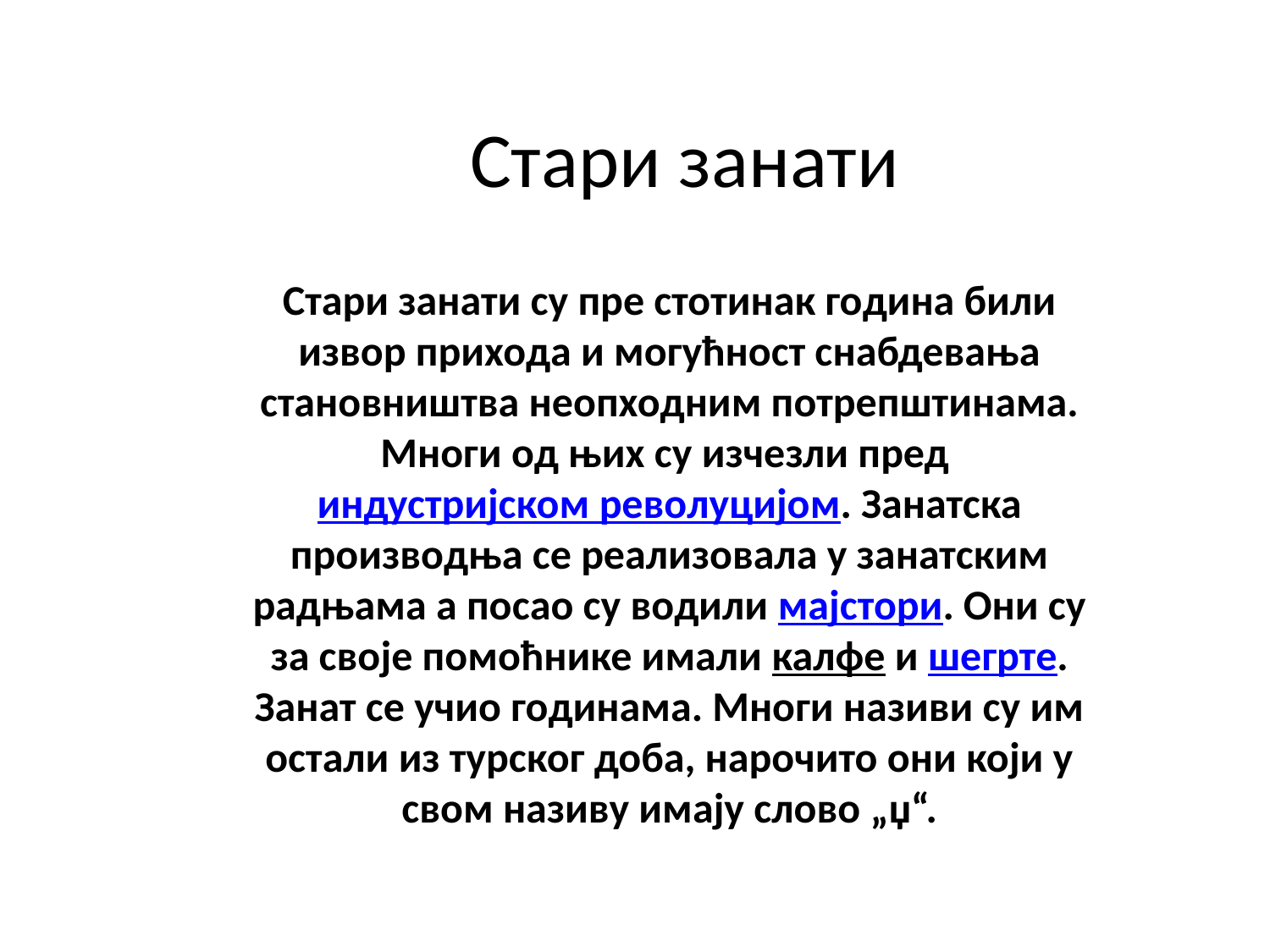

# Стари занати
Стари занати су пре стотинак година били извор прихода и могућност снабдевања становништва неопходним потрепштинама. Многи од њих су изчезли пред индустријском револуцијом. Занатска производња се реализовала у занатским радњама а посао су водили мајстори. Они су за своје помоћнике имали калфе и шегрте. Занат се учио годинама. Многи називи су им остали из турског доба, нарочито они који у свом називу имају слово „џ“.